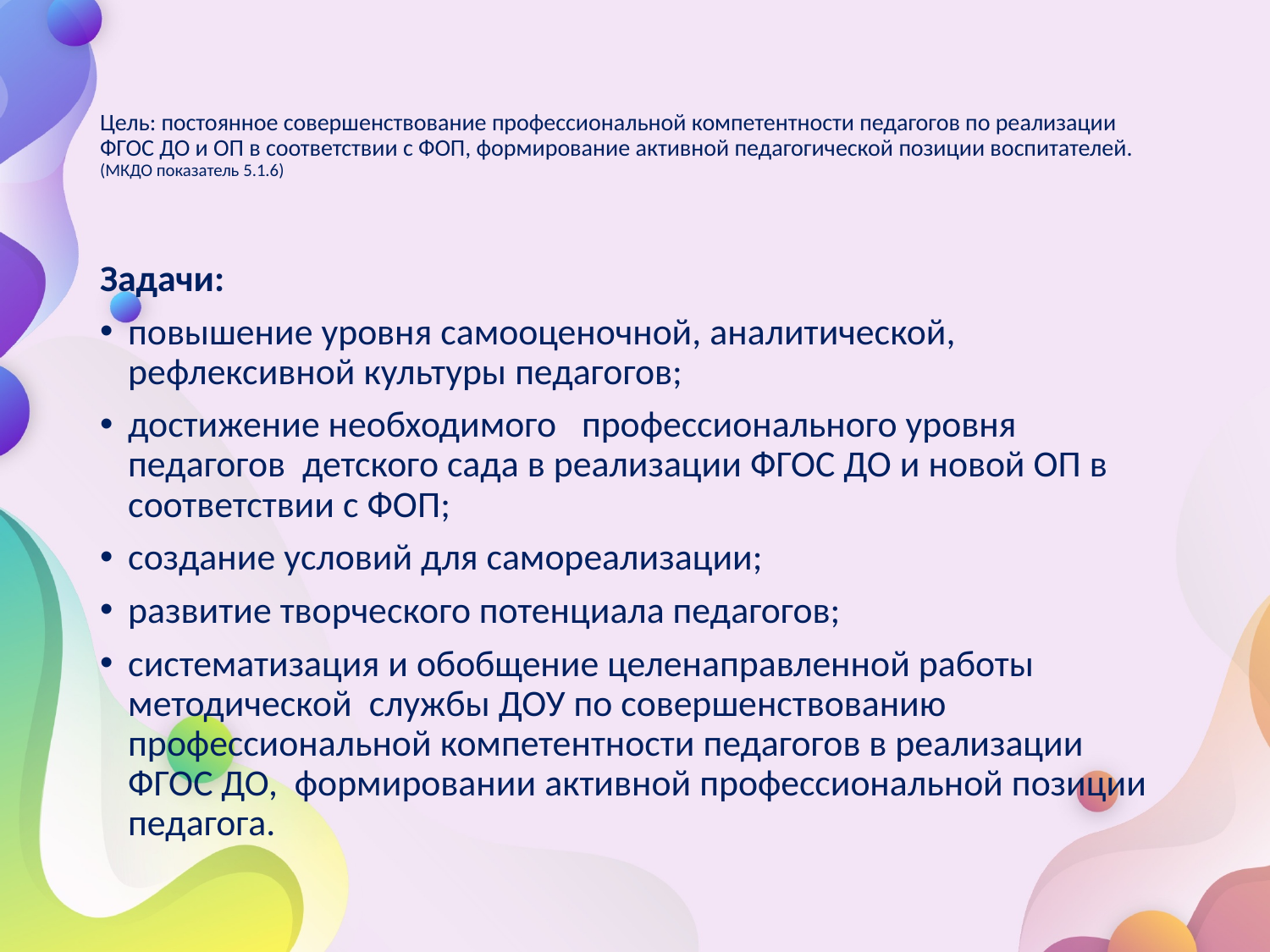

# Цель: постоянное совершенствование профессиональной компетентности педагогов по реализации ФГОС ДО и ОП в соответствии с ФОП, формирование активной педагогической позиции воспитателей.  (МКДО показатель 5.1.6)
Задачи:
повышение уровня самооценочной, аналитической, рефлексивной культуры педагогов;
достижение необходимого   профессионального уровня  педагогов  детского сада в реализации ФГОС ДО и новой ОП в соответствии с ФОП;
создание условий для самореализации;
развитие творческого потенциала педагогов;
систематизация и обобщение целенаправленной работы методической  службы ДОУ по совершенствованию профессиональной компетентности педагогов в реализации ФГОС ДО,  формировании активной профессиональной позиции педагога.